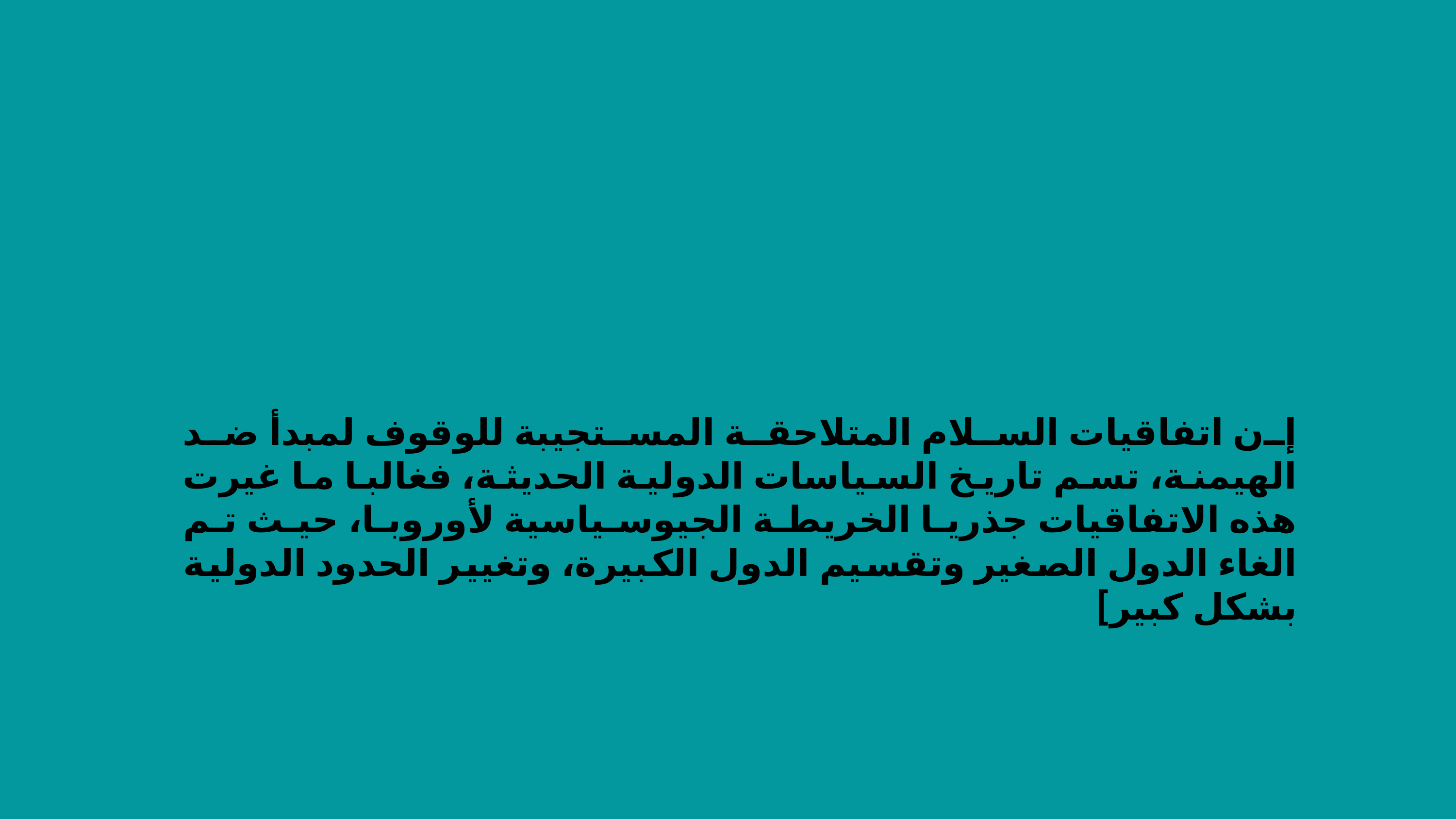

إن اتفاقيات السلام المتلاحقة المستجيبة للوقوف لمبدأ ضد الهيمنة، تسم تاريخ السياسات الدولية الحديثة، فغالبا ما غيرت هذه الاتفاقيات جذريا الخريطة الجيوسياسية لأوروبا، حيث تم الغاء الدول الصغير وتقسيم الدول الكبيرة، وتغيير الحدود الدولية بشكل كبير]